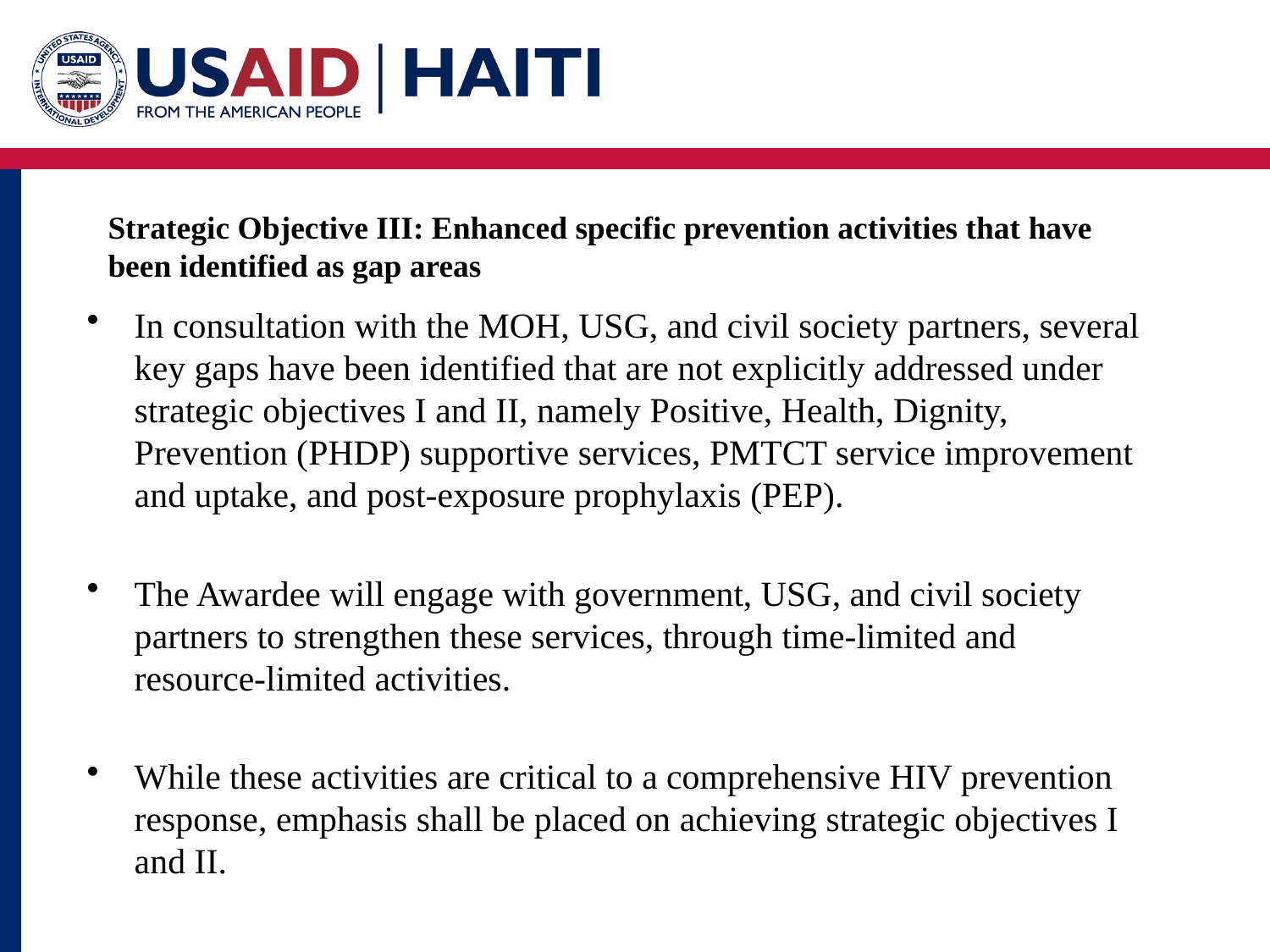

# Strategic Objective III: Enhanced specific prevention activities that have been identified as gap areas
In consultation with the MOH, USG, and civil society partners, several key gaps have been identified that are not explicitly addressed under strategic objectives I and II, namely Positive, Health, Dignity, Prevention (PHDP) supportive services, PMTCT service improvement and uptake, and post-exposure prophylaxis (PEP).

The Awardee will engage with government, USG, and civil society partners to strengthen these services, through time-limited and resource-limited activities.

While these activities are critical to a comprehensive HIV prevention response, emphasis shall be placed on achieving strategic objectives I and II.